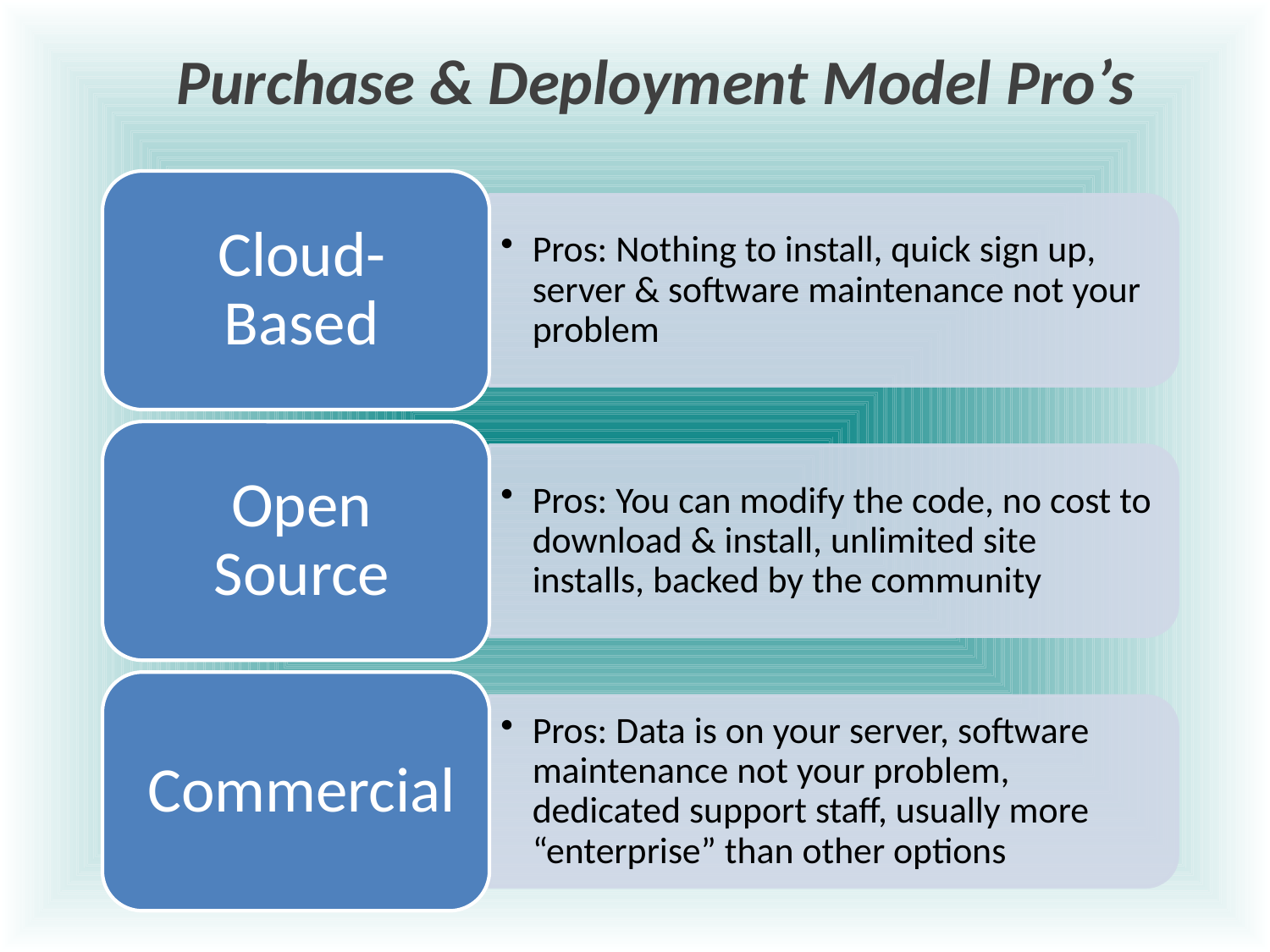

# Purchase & Deployment Model Pro’s
Pros: Nothing to install, quick sign up, server & software maintenance not your problem
Cloud-Based
Pros: You can modify the code, no cost to download & install, unlimited site installs, backed by the community
Open Source
Pros: Data is on your server, software maintenance not your problem, dedicated support staff, usually more “enterprise” than other options
Commercial